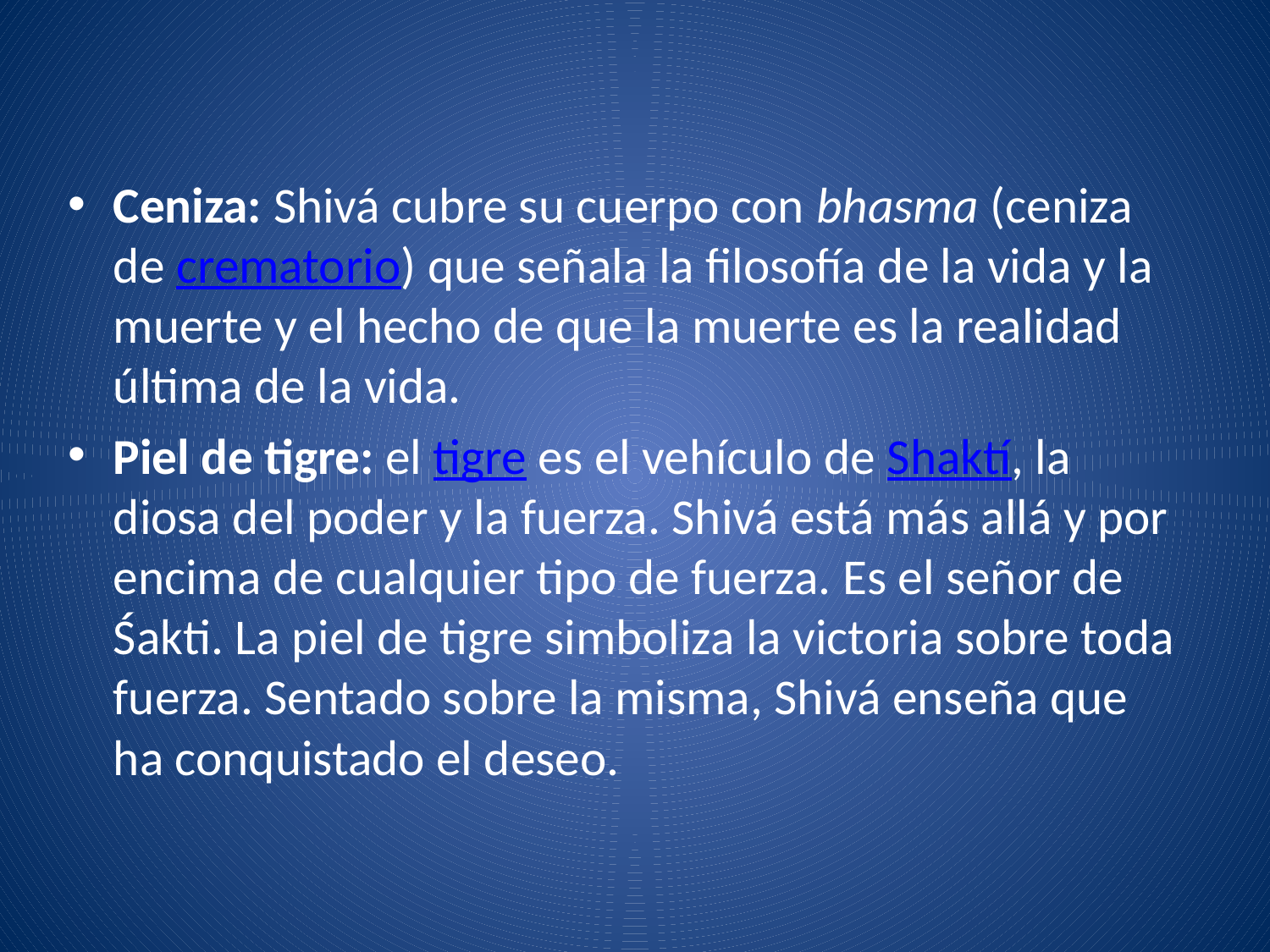

Ceniza: Shivá cubre su cuerpo con bhasma (ceniza de crematorio) que señala la filosofía de la vida y la muerte y el hecho de que la muerte es la realidad última de la vida.
Piel de tigre: el tigre es el vehículo de Shaktí, la diosa del poder y la fuerza. Shivá está más allá y por encima de cualquier tipo de fuerza. Es el señor de Śakti. La piel de tigre simboliza la victoria sobre toda fuerza. Sentado sobre la misma, Shivá enseña que ha conquistado el deseo.